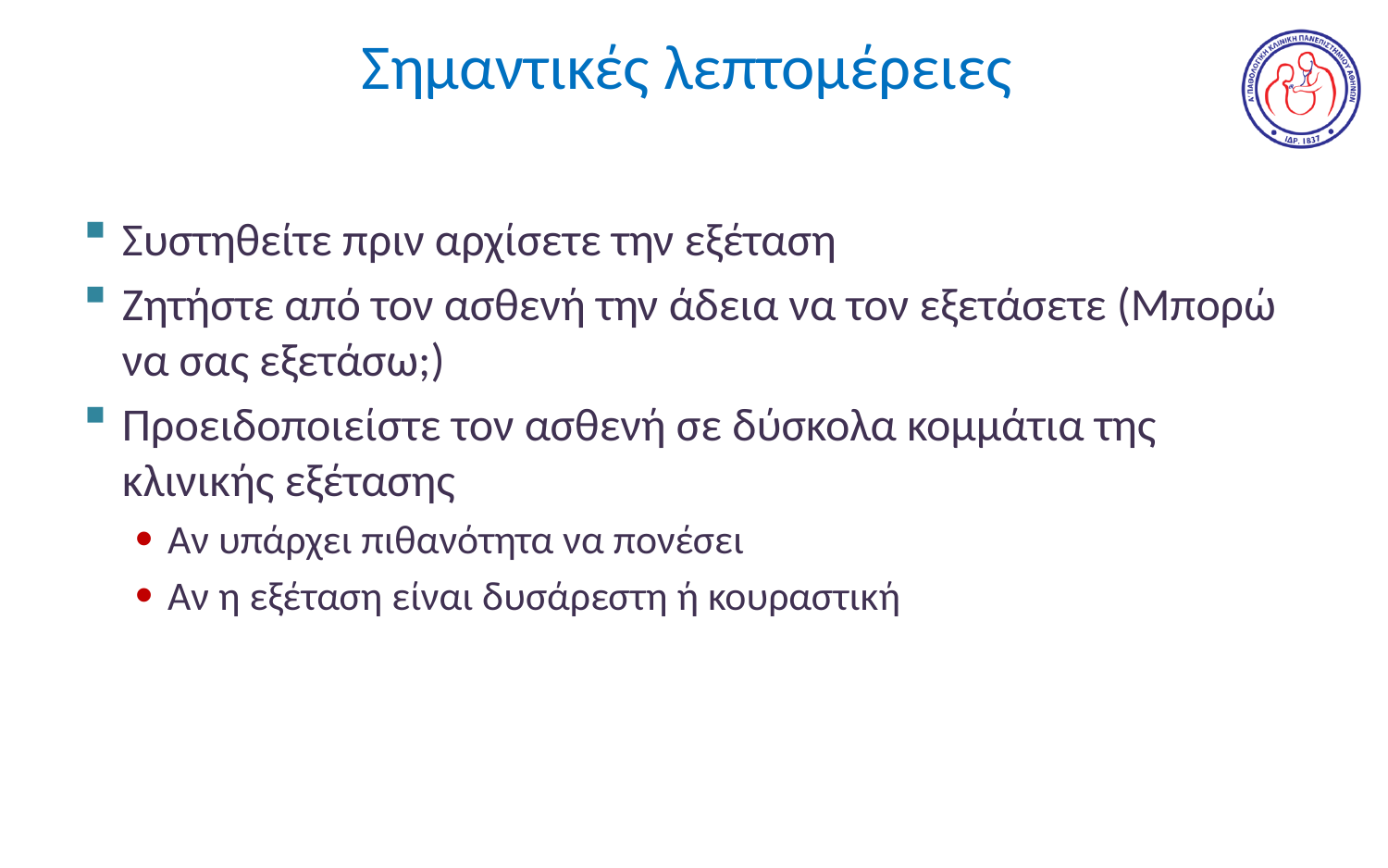

# Σημαντικές λεπτομέρειες
Συστηθείτε πριν αρχίσετε την εξέταση
Ζητήστε από τον ασθενή την άδεια να τον εξετάσετε (Μπορώ να σας εξετάσω;)
Προειδοποιείστε τον ασθενή σε δύσκολα κομμάτια της κλινικής εξέτασης
Αν υπάρχει πιθανότητα να πονέσει
Αν η εξέταση είναι δυσάρεστη ή κουραστική